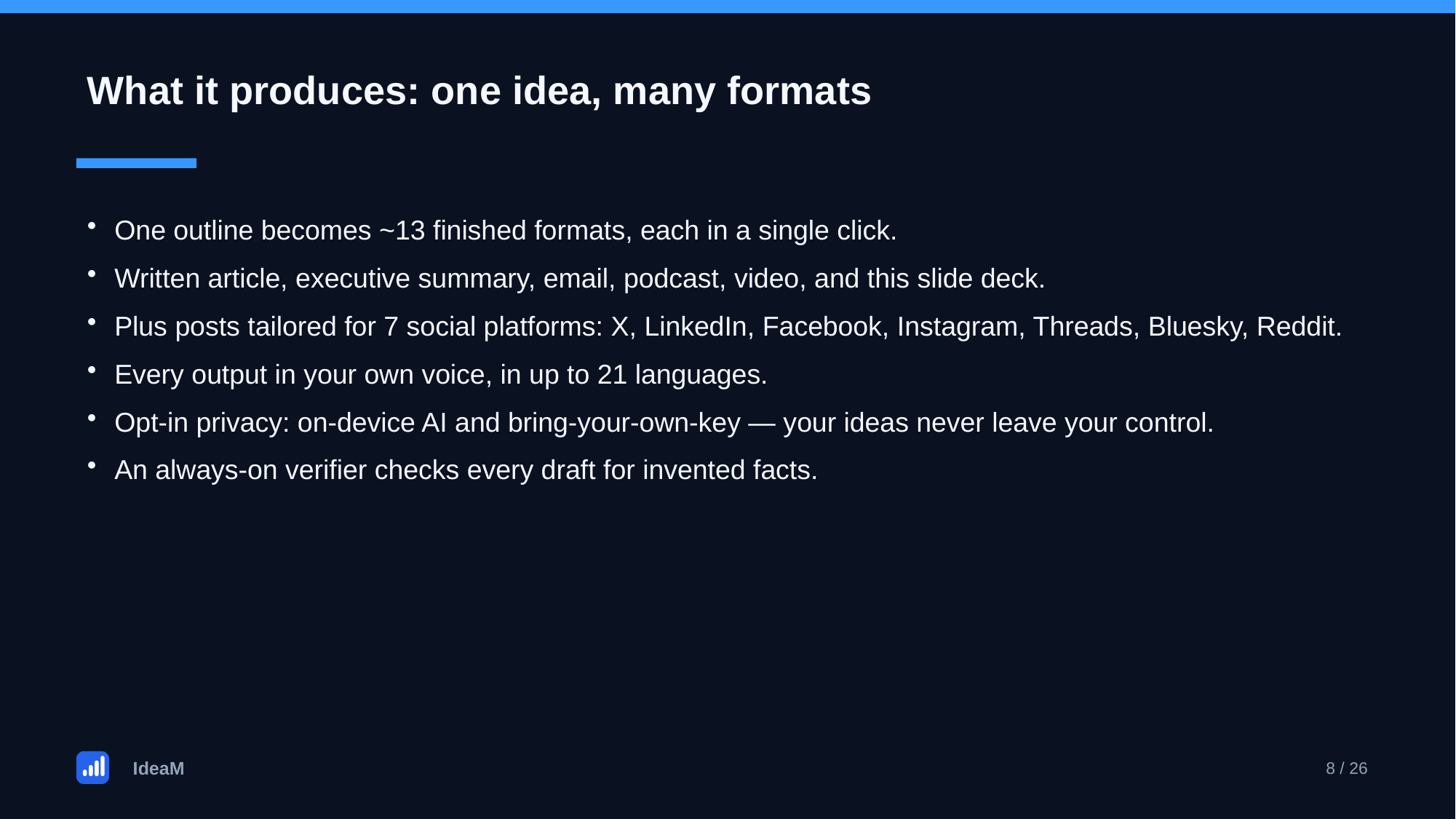

What it produces: one idea, many formats

One outline becomes ~13 finished formats, each in a single click.
Written article, executive summary, email, podcast, video, and this slide deck.
Plus posts tailored for 7 social platforms: X, LinkedIn, Facebook, Instagram, Threads, Bluesky, Reddit.
Every output in your own voice, in up to 21 languages.
Opt-in privacy: on-device AI and bring-your-own-key — your ideas never leave your control.
An always-on verifier checks every draft for invented facts.
IdeaM
8 / 26